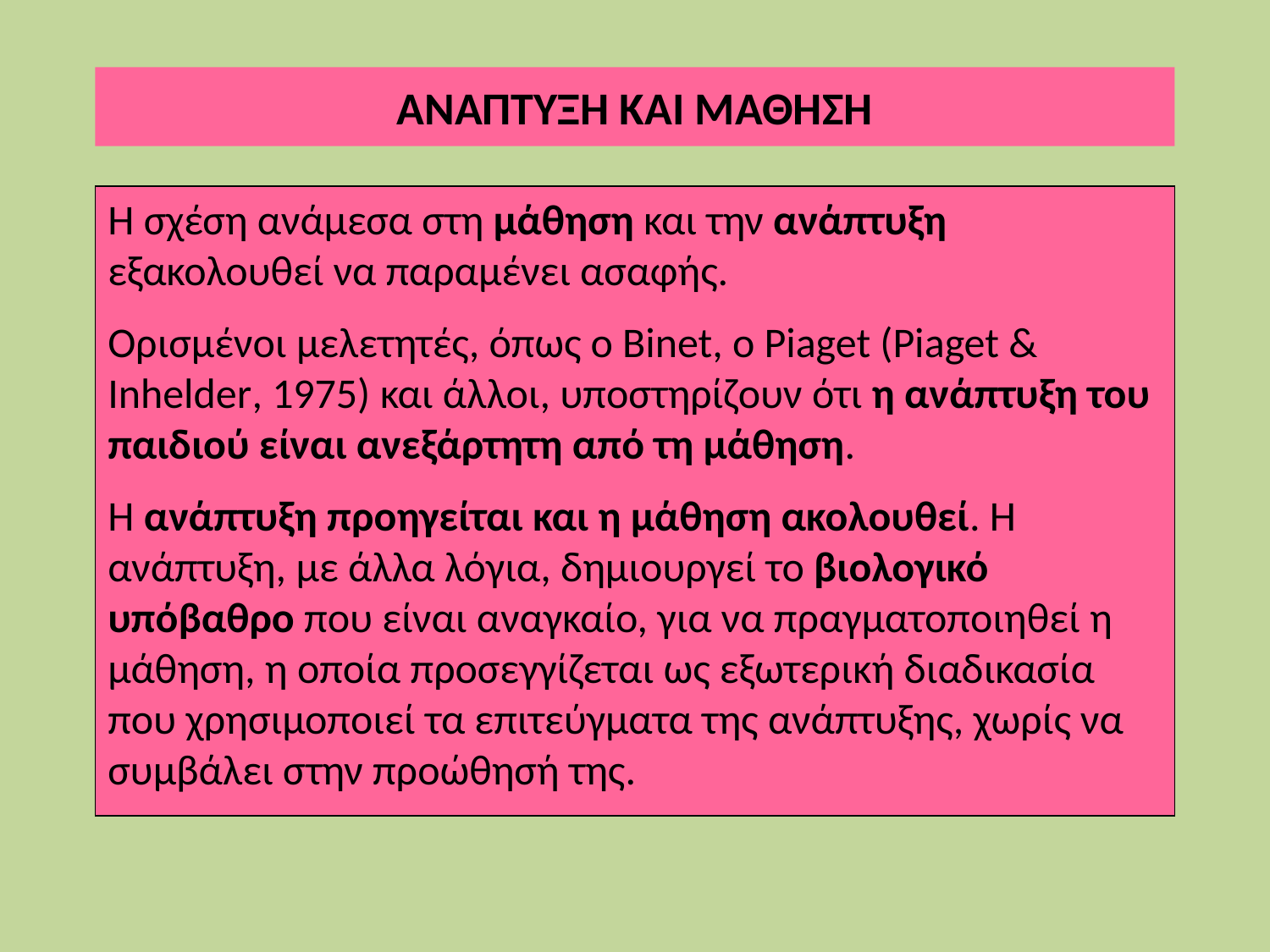

ΑΝΑΠΤΥΞΗ ΚΑΙ ΜΑΘΗΣΗ
Η σχέση ανάμεσα στη μάθηση και την ανάπτυξη εξακολουθεί να παραμένει ασαφής.

Ορισμένοι μελετητές, όπως ο Binet, ο Piaget (Piaget & Inhelder, 1975) και άλλοι, υποστηρίζουν ότι η ανάπτυξη του παιδιού είναι ανεξάρτητη από τη μάθηση.

Η ανάπτυξη προηγείται και η μάθηση ακολουθεί. Η ανάπτυξη, με άλλα λόγια, δημιουργεί το βιολογικό υπόβαθρο που είναι αναγκαίο, για να πραγματοποιηθεί η μάθηση, η οποία προσεγγίζεται ως εξωτερική διαδικασία που χρησιμοποιεί τα επιτεύγματα της ανάπτυξης, χωρίς να συμβάλει στην προώθησή της.